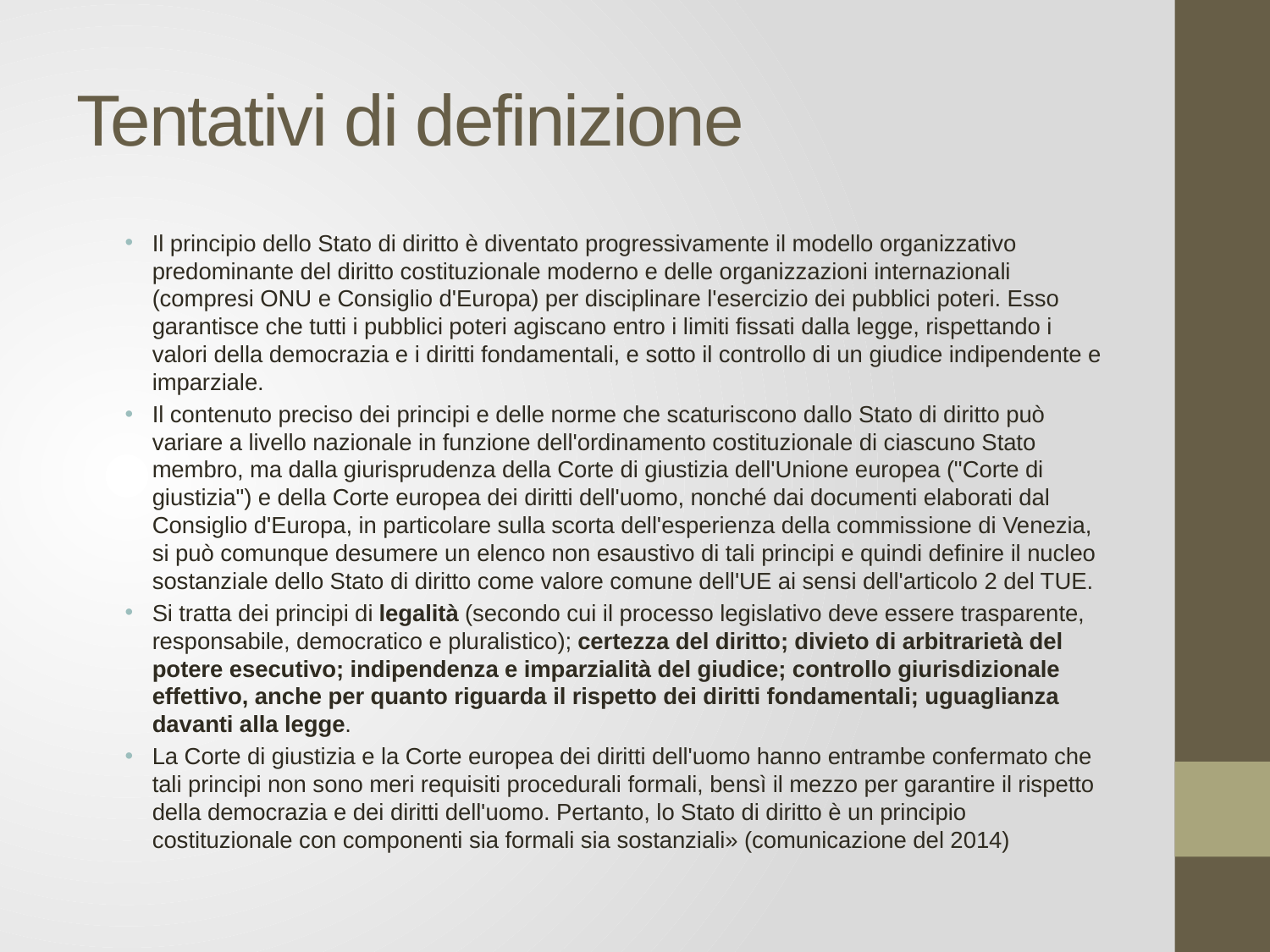

# Tentativi di definizione
Il principio dello Stato di diritto è diventato progressivamente il modello organizzativo predominante del diritto costituzionale moderno e delle organizzazioni internazionali (compresi ONU e Consiglio d'Europa) per disciplinare l'esercizio dei pubblici poteri. Esso garantisce che tutti i pubblici poteri agiscano entro i limiti fissati dalla legge, rispettando i valori della democrazia e i diritti fondamentali, e sotto il controllo di un giudice indipendente e imparziale.
Il contenuto preciso dei principi e delle norme che scaturiscono dallo Stato di diritto può variare a livello nazionale in funzione dell'ordinamento costituzionale di ciascuno Stato membro, ma dalla giurisprudenza della Corte di giustizia dell'Unione europea ("Corte di giustizia") e della Corte europea dei diritti dell'uomo, nonché dai documenti elaborati dal Consiglio d'Europa, in particolare sulla scorta dell'esperienza della commissione di Venezia, si può comunque desumere un elenco non esaustivo di tali principi e quindi definire il nucleo sostanziale dello Stato di diritto come valore comune dell'UE ai sensi dell'articolo 2 del TUE.
Si tratta dei principi di legalità (secondo cui il processo legislativo deve essere trasparente, responsabile, democratico e pluralistico); certezza del diritto; divieto di arbitrarietà del potere esecutivo; indipendenza e imparzialità del giudice; controllo giurisdizionale effettivo, anche per quanto riguarda il rispetto dei diritti fondamentali; uguaglianza davanti alla legge.
La Corte di giustizia e la Corte europea dei diritti dell'uomo hanno entrambe confermato che tali principi non sono meri requisiti procedurali formali, bensì il mezzo per garantire il rispetto della democrazia e dei diritti dell'uomo. Pertanto, lo Stato di diritto è un principio costituzionale con componenti sia formali sia sostanziali» (comunicazione del 2014)